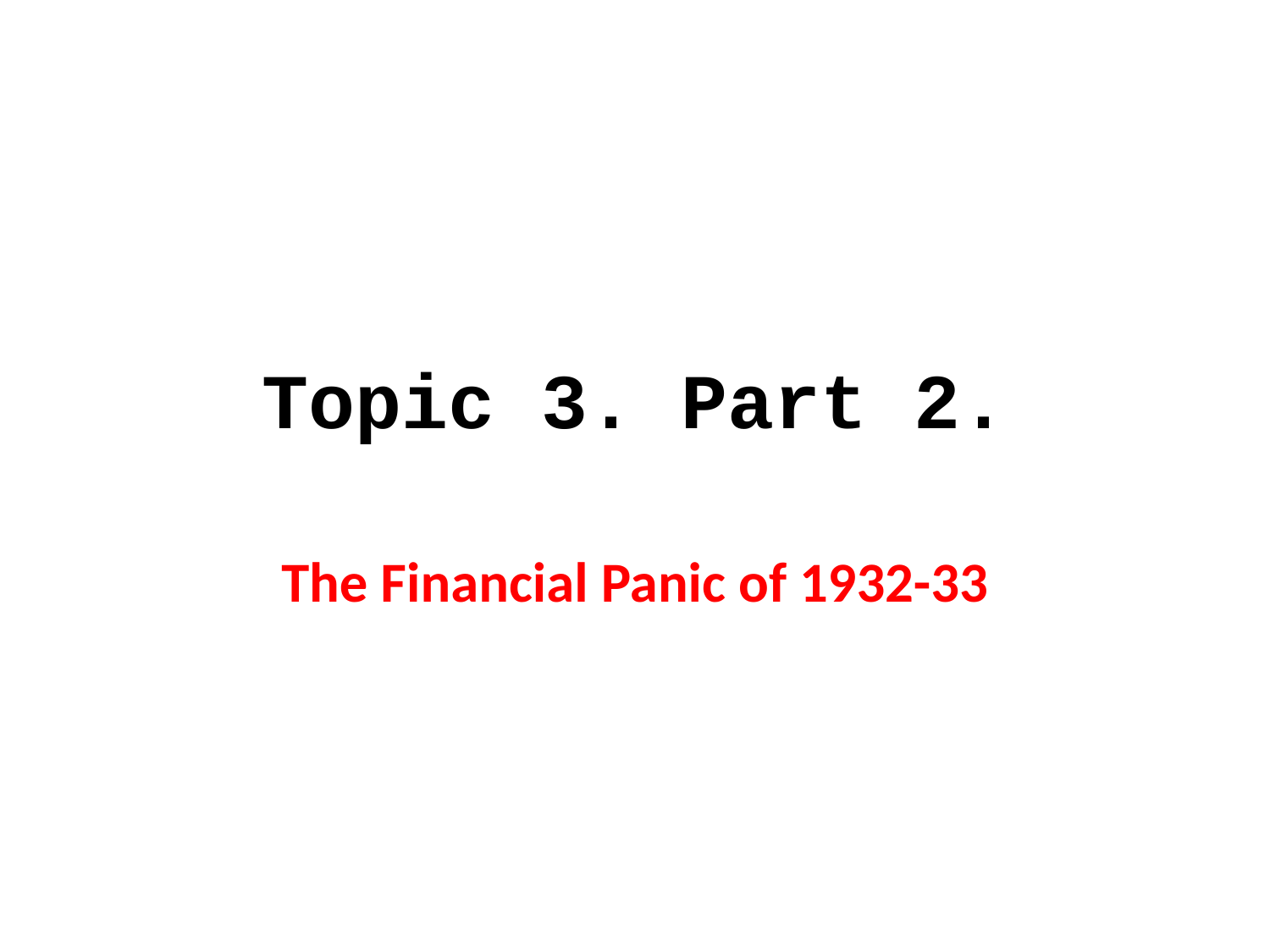

# Topic 3. Part 2.
The Financial Panic of 1932-33